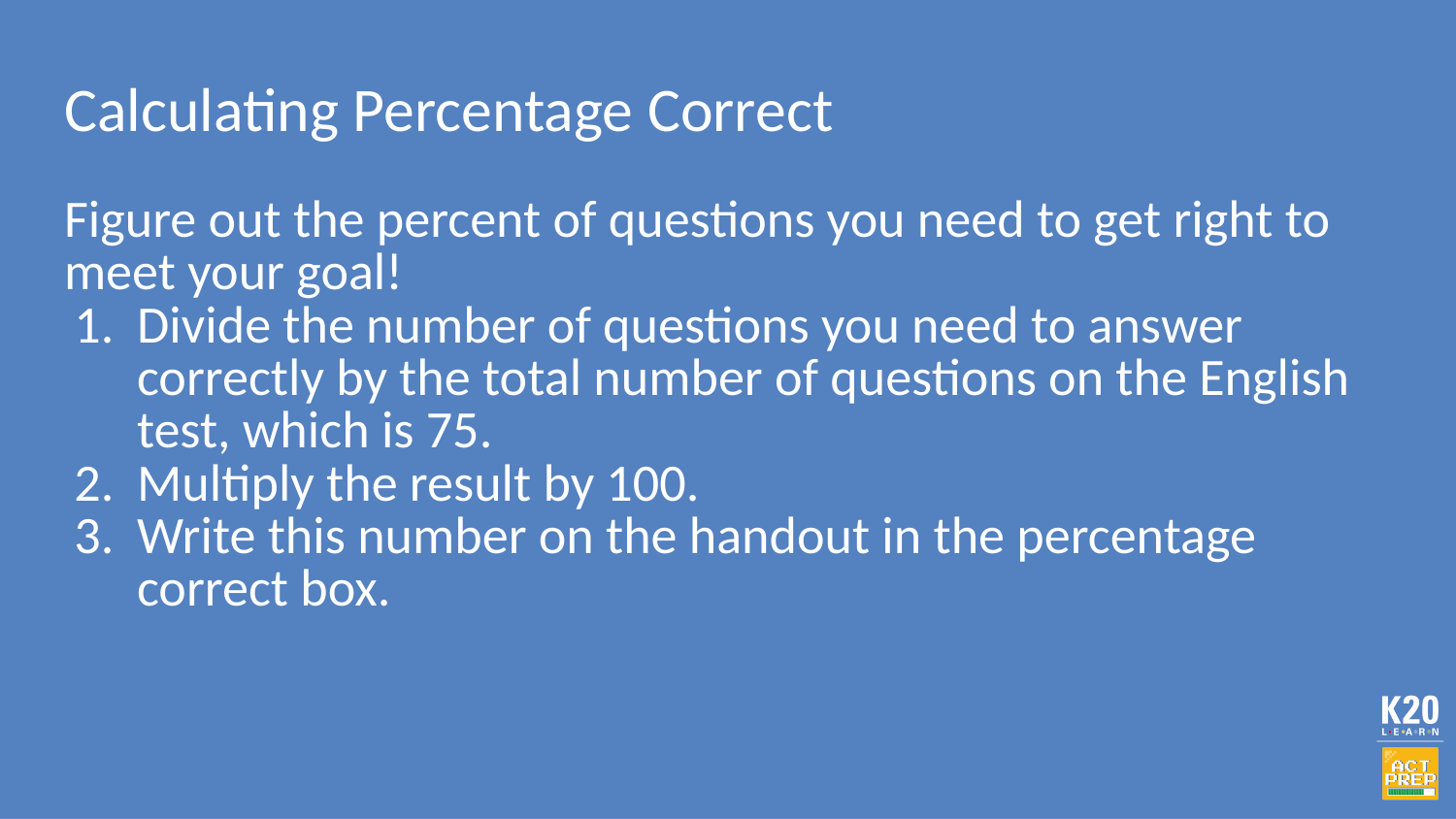

# Calculating Percentage Correct

Figure out the percent of questions you need to get right to meet your goal!
Divide the number of questions you need to answer correctly by the total number of questions on the English test, which is 75.
Multiply the result by 100.
Write this number on the handout in the percentage correct box.